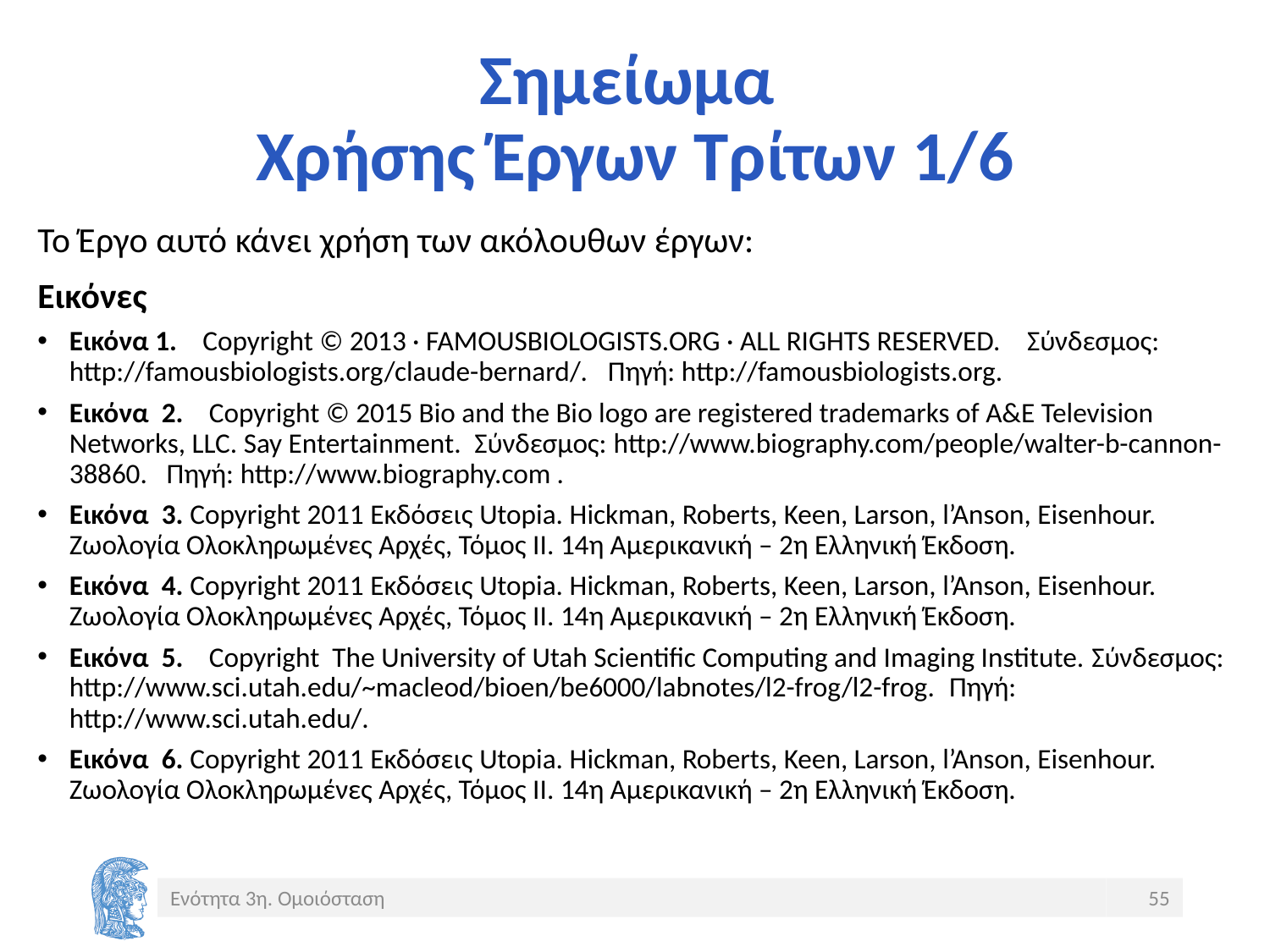

# Σημείωμα Χρήσης Έργων Τρίτων 1/6
Το Έργο αυτό κάνει χρήση των ακόλουθων έργων:
Εικόνες
Εικόνα 1.    Copyright © 2013 · FAMOUSBIOLOGISTS.ORG · ALL RIGHTS RESERVED.    Σύνδεσμος: http://famousbiologists.org/claude-bernard/.   Πηγή: http://famousbiologists.org.
Εικόνα  2.    Copyright © 2015 Bio and the Bio logo are registered trademarks of A&E Television Networks, LLC. Say Entertainment.  Σύνδεσμος: http://www.biography.com/people/walter-b-cannon-38860.   Πηγή: http://www.biography.com .
Εικόνα  3. Copyright 2011 Εκδόσεις Utopia. Hickman, Roberts, Keen, Larson, l’Anson, Eisenhour. Ζωολογία Ολοκληρωμένες Αρχές, Τόμος ΙΙ. 14η Αμερικανική – 2η Ελληνική Έκδοση.
Εικόνα  4. Copyright 2011 Εκδόσεις Utopia. Hickman, Roberts, Keen, Larson, l’Anson, Eisenhour. Ζωολογία Ολοκληρωμένες Αρχές, Τόμος ΙΙ. 14η Αμερικανική – 2η Ελληνική Έκδοση.
Εικόνα  5.    Copyright  The University of Utah Scientific Computing and Imaging Institute. Σύνδεσμος:   http://www.sci.utah.edu/~macleod/bioen/be6000/labnotes/l2-frog/l2-frog.  Πηγή:   http://www.sci.utah.edu/.
Εικόνα  6. Copyright 2011 Εκδόσεις Utopia. Hickman, Roberts, Keen, Larson, l’Anson, Eisenhour. Ζωολογία Ολοκληρωμένες Αρχές, Τόμος ΙΙ. 14η Αμερικανική – 2η Ελληνική Έκδοση.

Ενότητα 3η. Ομοιόσταση
55